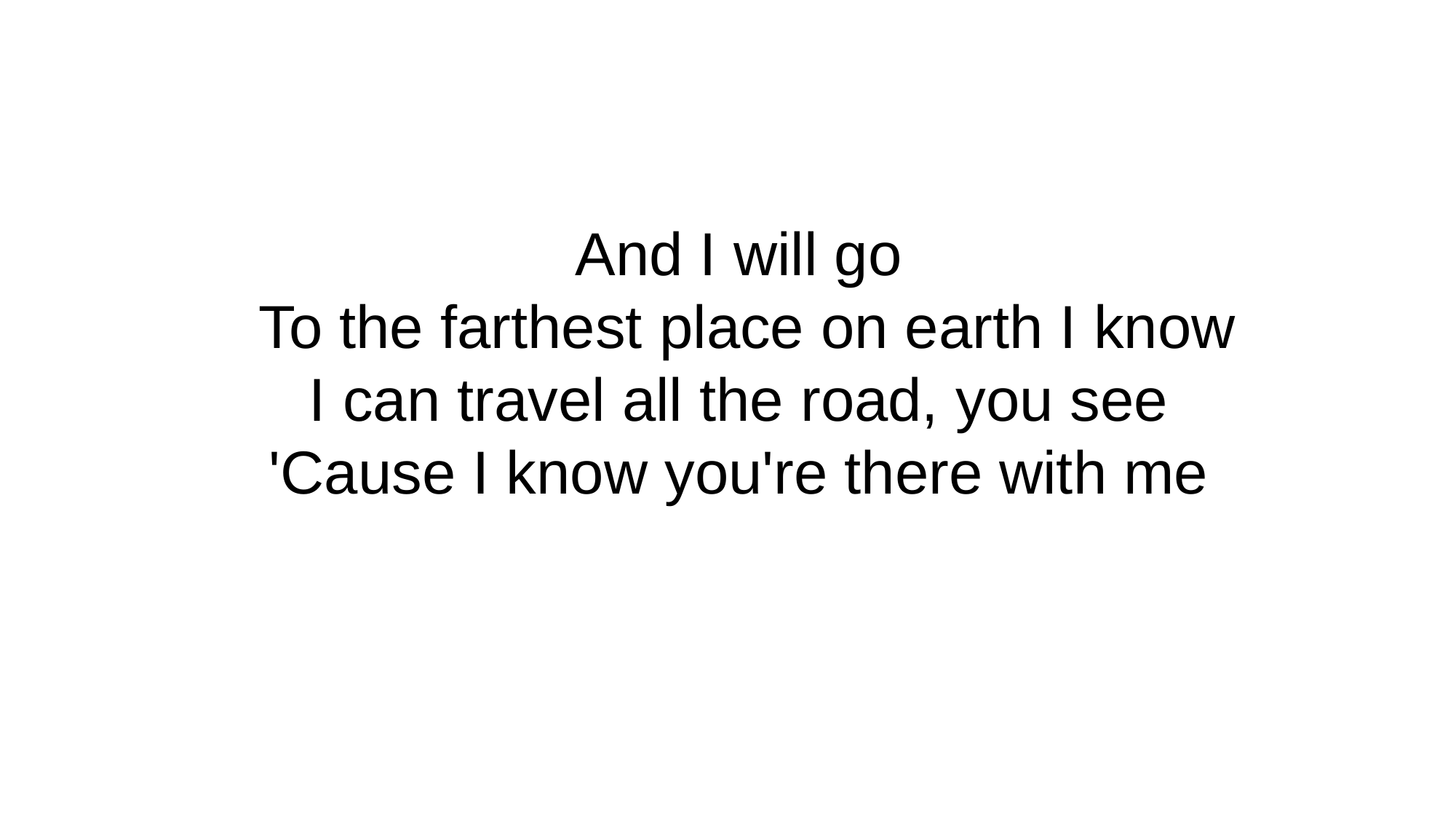

And I will go
To the farthest place on earth I know
I can travel all the road, you see
 'Cause I know you're there with me